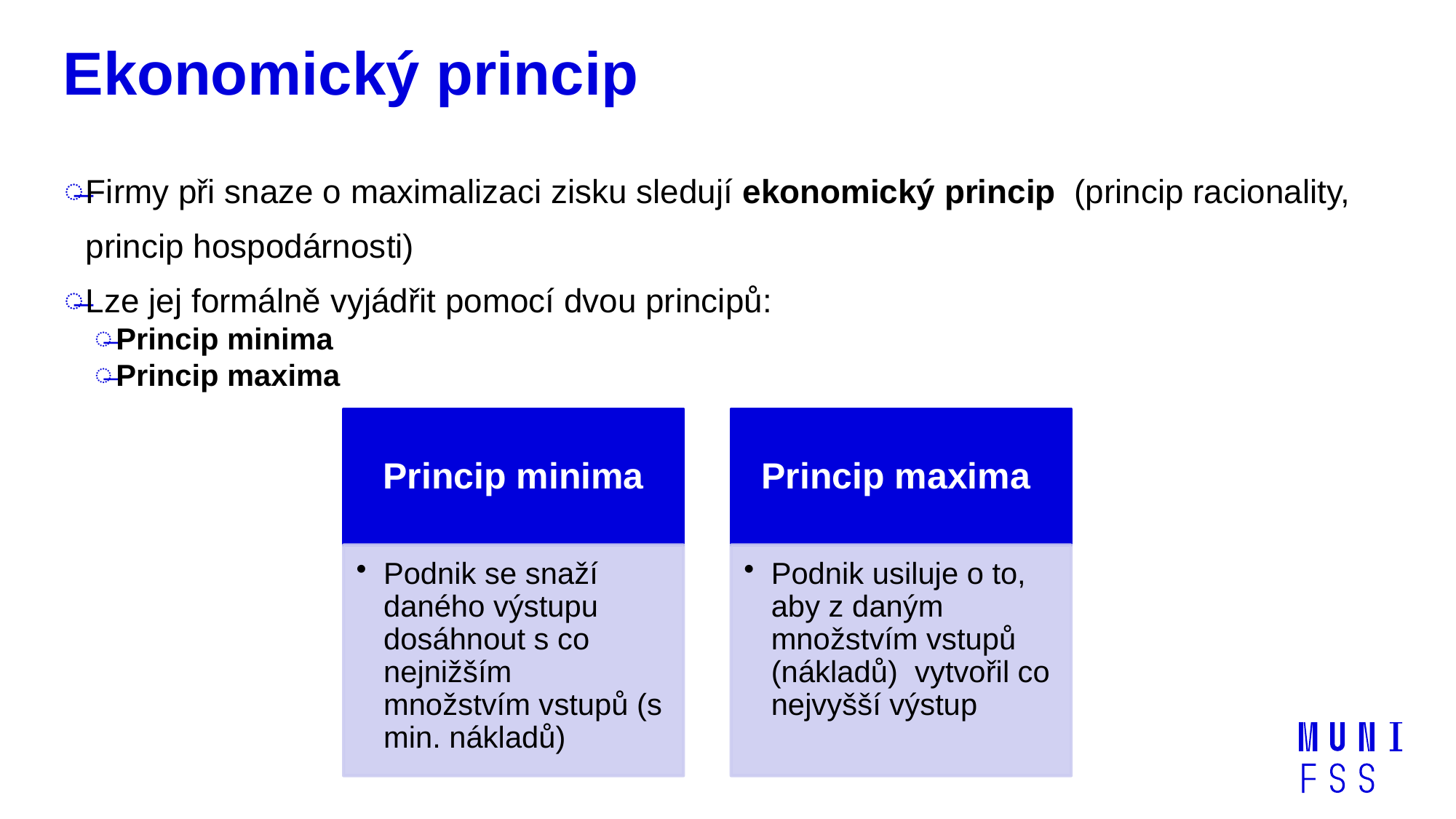

# Ekonomický princip
Firmy při snaze o maximalizaci zisku sledují ekonomický princip  (princip racionality, princip hospodárnosti)
Lze jej formálně vyjádřit pomocí dvou principů:
Princip minima
Princip maxima
Princip minima
Podnik se snaží daného výstupu dosáhnout s co nejnižším množstvím vstupů (s min. nákladů)
Princip maxima
Podnik usiluje o to, aby z daným množstvím vstupů (nákladů)  vytvořil co nejvyšší výstup